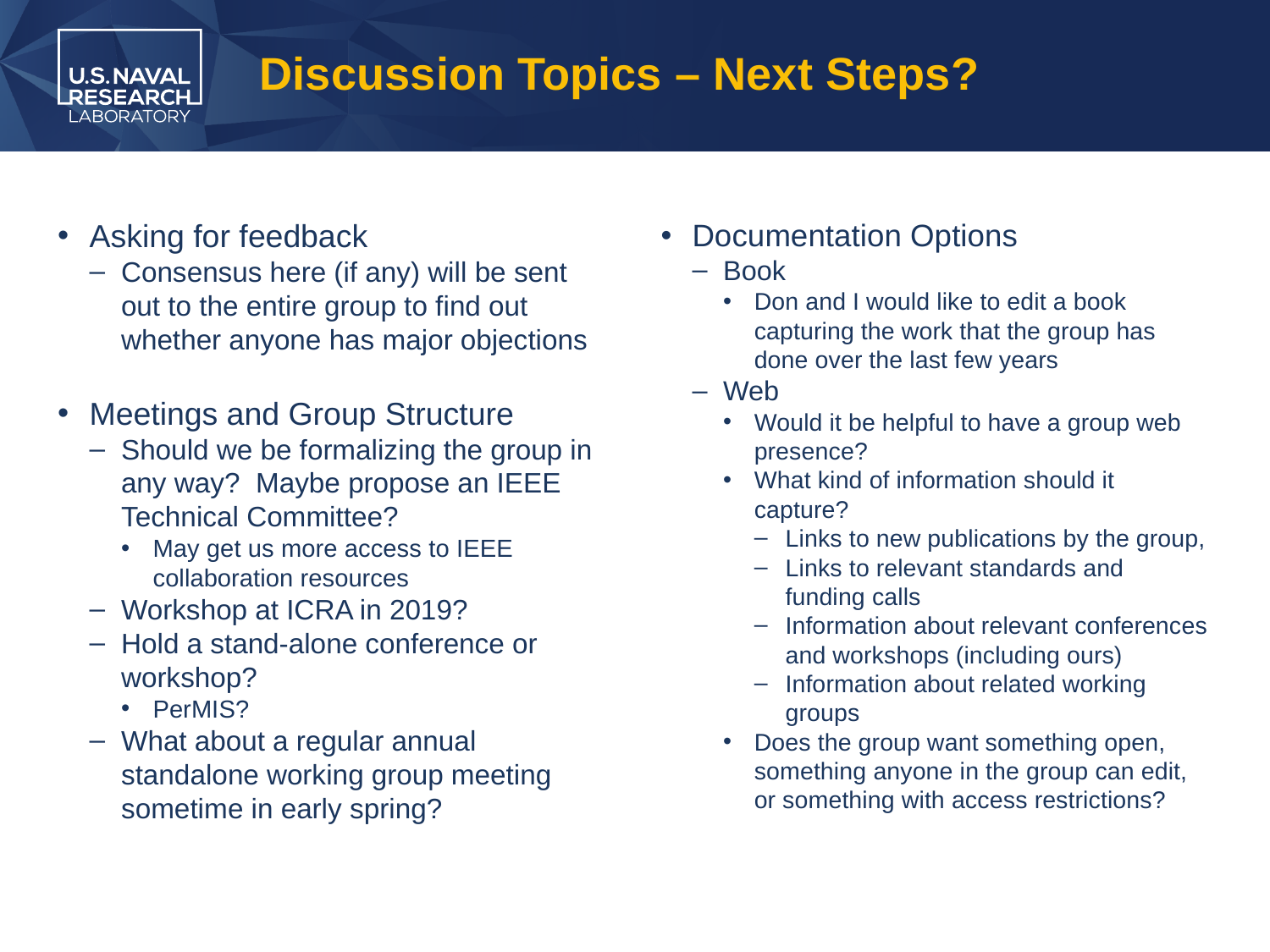

# Discussion Topics – Next Steps?
Asking for feedback
Consensus here (if any) will be sent out to the entire group to find out whether anyone has major objections

Meetings and Group Structure
Should we be formalizing the group in any way?  Maybe propose an IEEE Technical Committee?
May get us more access to IEEE collaboration resources
Workshop at ICRA in 2019?
Hold a stand-alone conference or workshop?
PerMIS?
What about a regular annual standalone working group meeting sometime in early spring?
Documentation Options
Book
Don and I would like to edit a book capturing the work that the group has done over the last few years
Web
Would it be helpful to have a group web presence?
What kind of information should it capture?
Links to new publications by the group,
Links to relevant standards and funding calls
Information about relevant conferences and workshops (including ours)
Information about related working groups
Does the group want something open,  something anyone in the group can edit, or something with access restrictions?